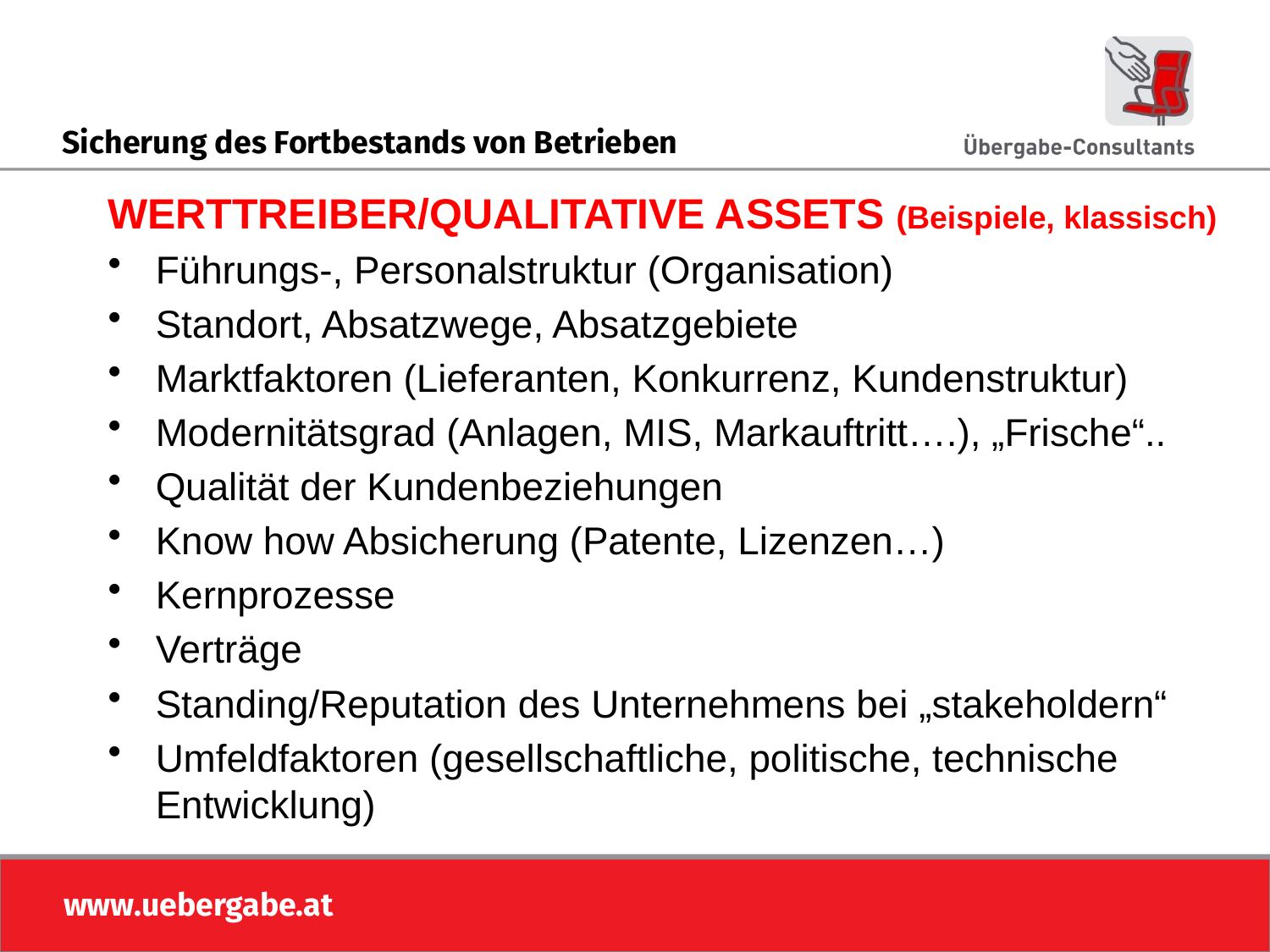

WERTTREIBER/QUALITATIVE ASSETS (Beispiele, klassisch)
Führungs-, Personalstruktur (Organisation)
Standort, Absatzwege, Absatzgebiete
Marktfaktoren (Lieferanten, Konkurrenz, Kundenstruktur)
Modernitätsgrad (Anlagen, MIS, Markauftritt….), „Frische“..
Qualität der Kundenbeziehungen
Know how Absicherung (Patente, Lizenzen…)
Kernprozesse
Verträge
Standing/Reputation des Unternehmens bei „stakeholdern“
Umfeldfaktoren (gesellschaftliche, politische, technische Entwicklung)